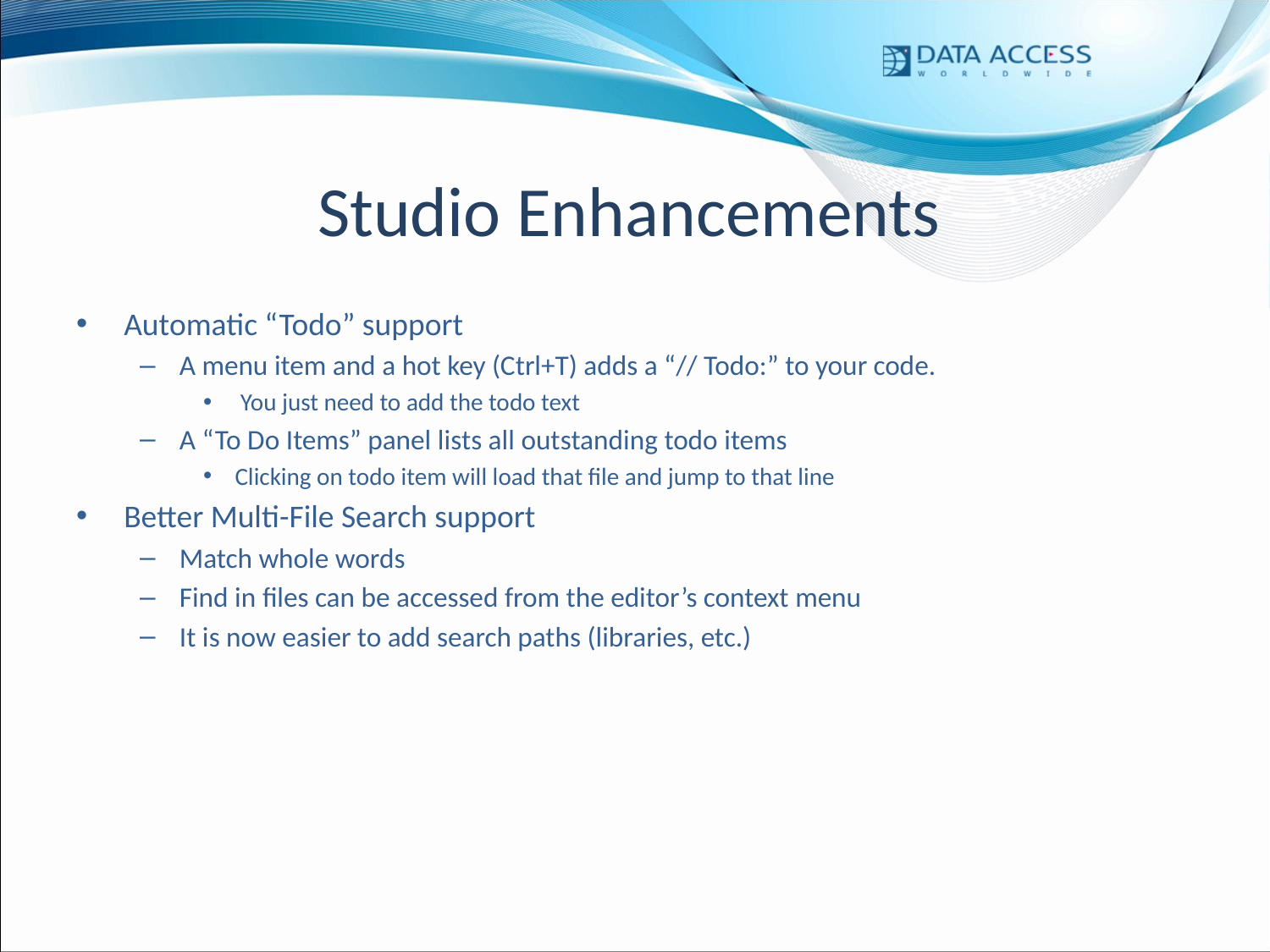

# Studio Enhancements
Automatic “Todo” support
A menu item and a hot key (Ctrl+T) adds a “// Todo:” to your code.
 You just need to add the todo text
A “To Do Items” panel lists all outstanding todo items
Clicking on todo item will load that file and jump to that line
Better Multi-File Search support
Match whole words
Find in files can be accessed from the editor’s context menu
It is now easier to add search paths (libraries, etc.)